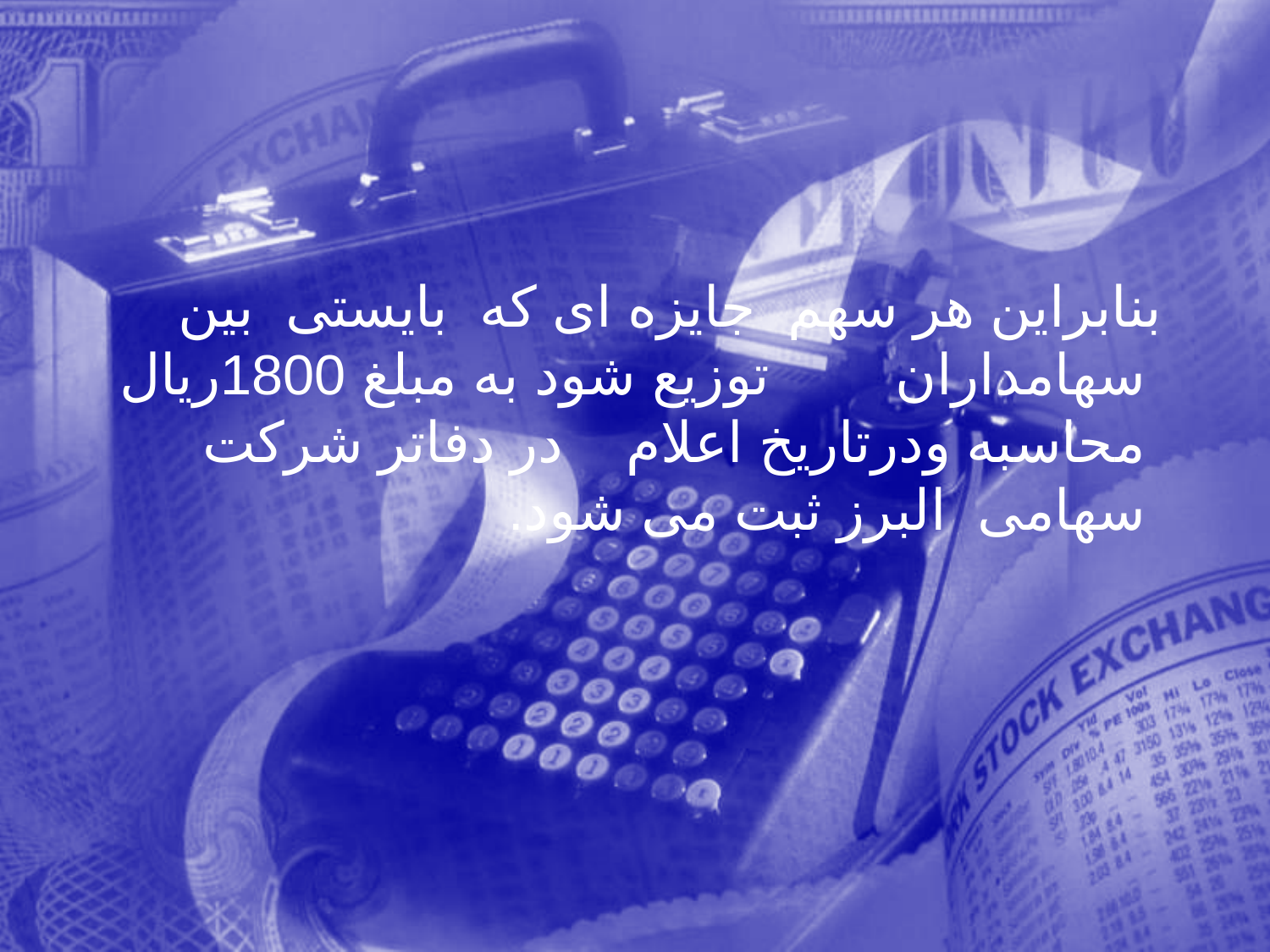

بنابراين هر سهم  جايزه ای که  بايستی  بين سهامداران        توزيع شود به مبلغ 1800ريال محاسبه ودرتاريخ اعلام    در دفاتر شرکت  سهامی  البرز ثبت می شود.
333